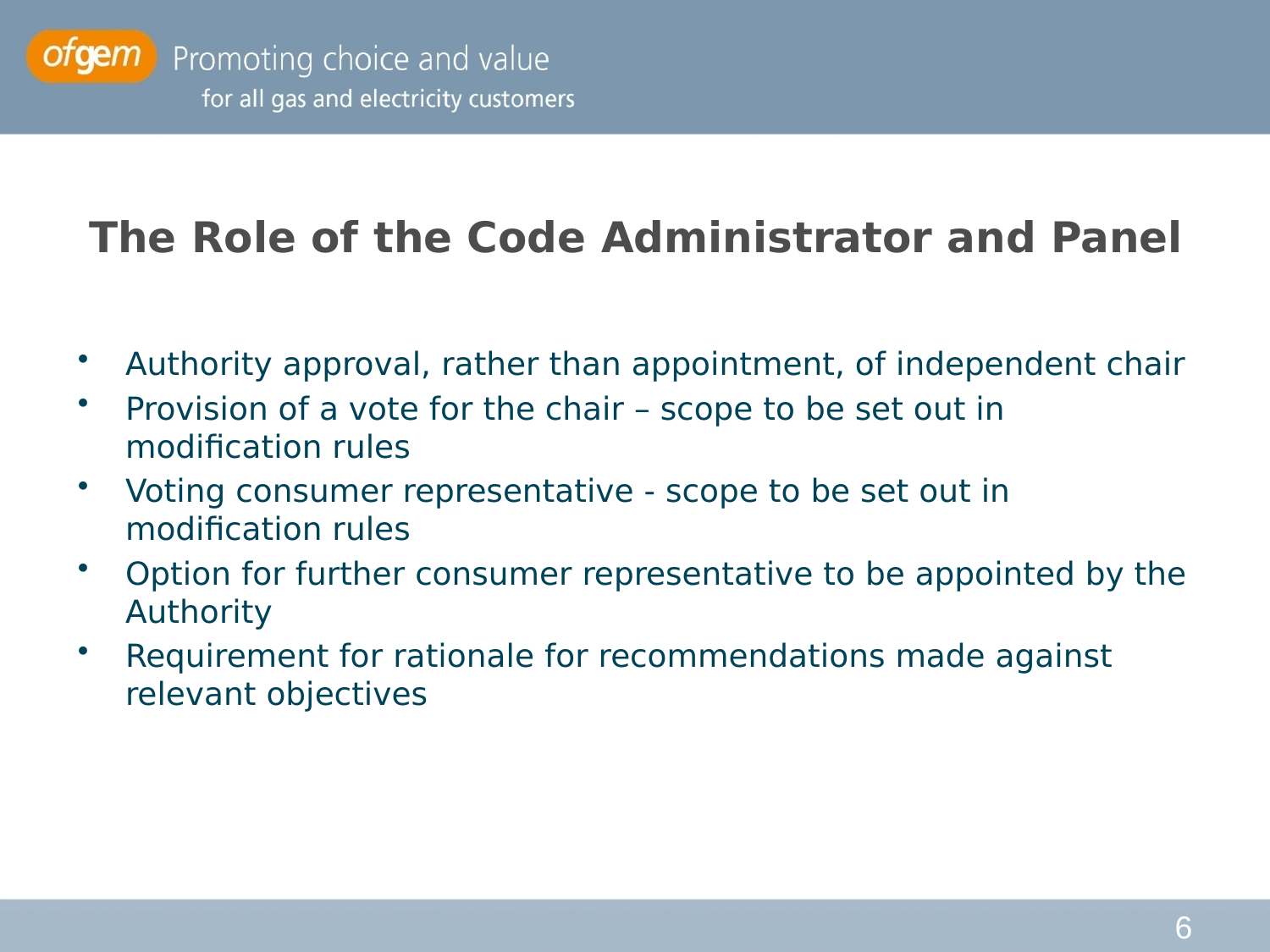

# The Role of the Code Administrator and Panel
Authority approval, rather than appointment, of independent chair
Provision of a vote for the chair – scope to be set out in modification rules
Voting consumer representative - scope to be set out in modification rules
Option for further consumer representative to be appointed by the Authority
Requirement for rationale for recommendations made against relevant objectives